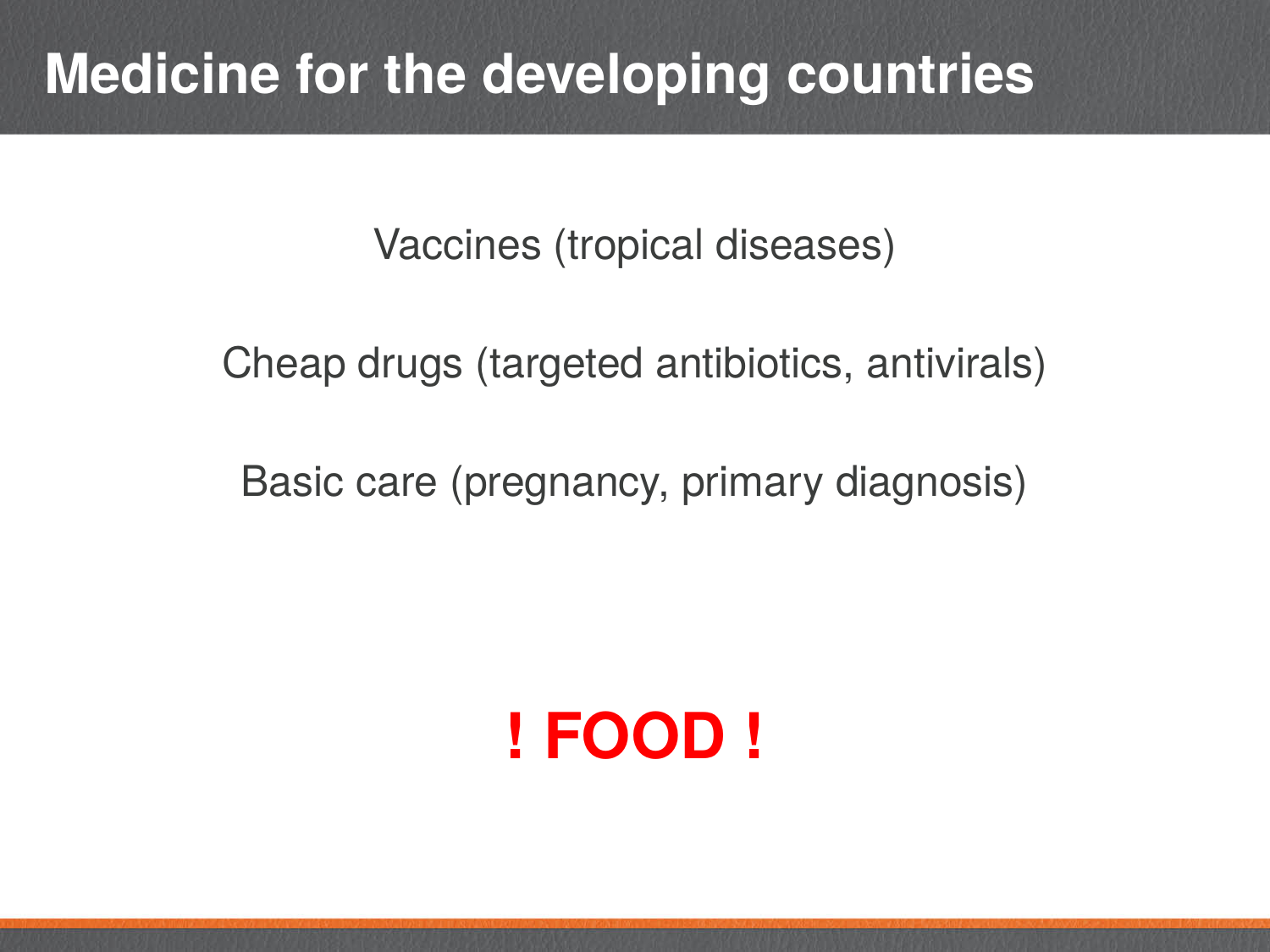

# Medicine for the developing countries
Vaccines (tropical diseases)

Cheap drugs (targeted antibiotics, antivirals)

Basic care (pregnancy, primary diagnosis)

! FOOD !